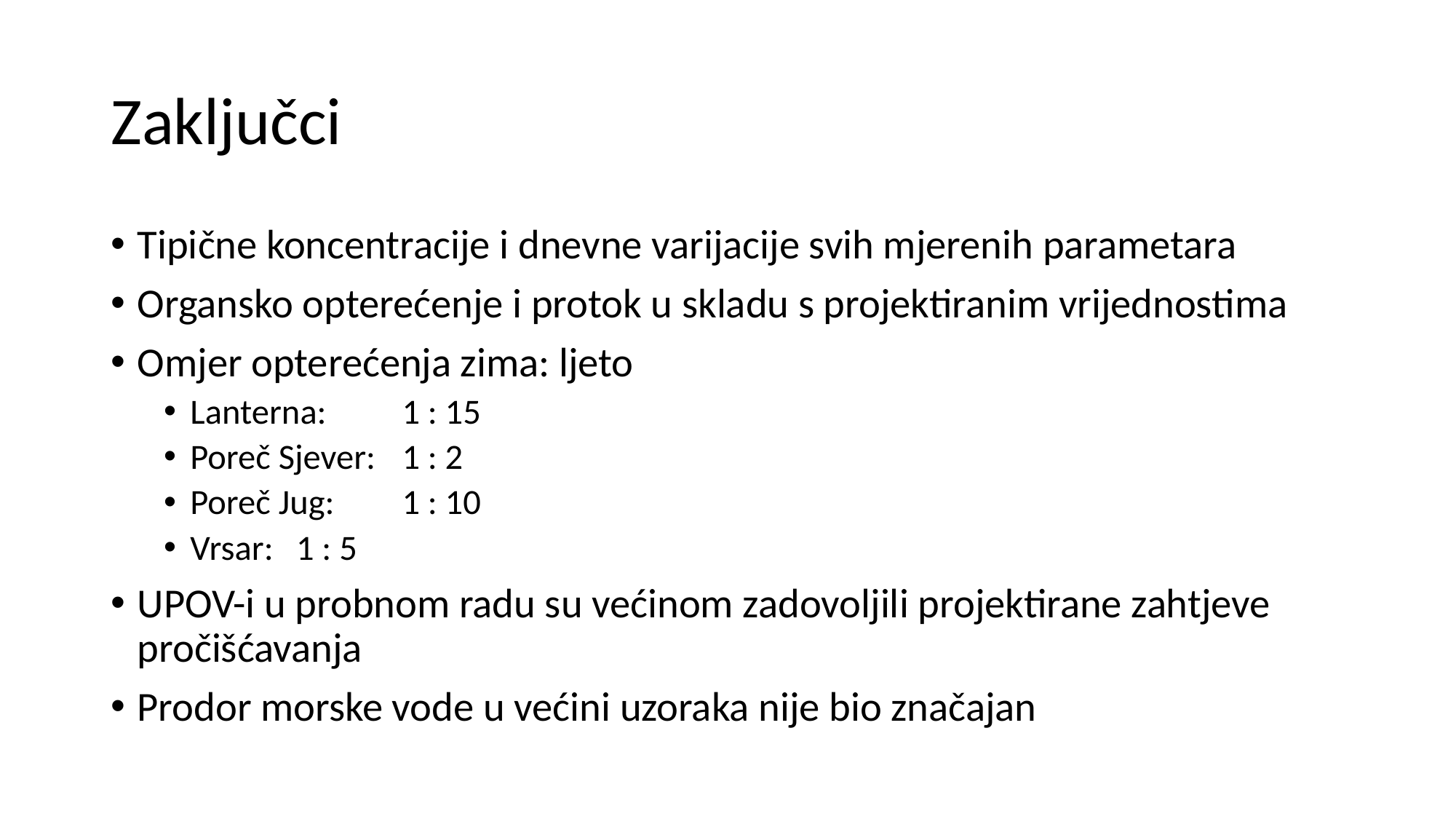

# Zaključci
Tipične koncentracije i dnevne varijacije svih mjerenih parametara
Organsko opterećenje i protok u skladu s projektiranim vrijednostima
Omjer opterećenja zima: ljeto
Lanterna: 	1 : 15
Poreč Sjever: 	1 : 2
Poreč Jug: 	1 : 10
Vrsar: 		1 : 5
UPOV-i u probnom radu su većinom zadovoljili projektirane zahtjeve pročišćavanja
Prodor morske vode u većini uzoraka nije bio značajan